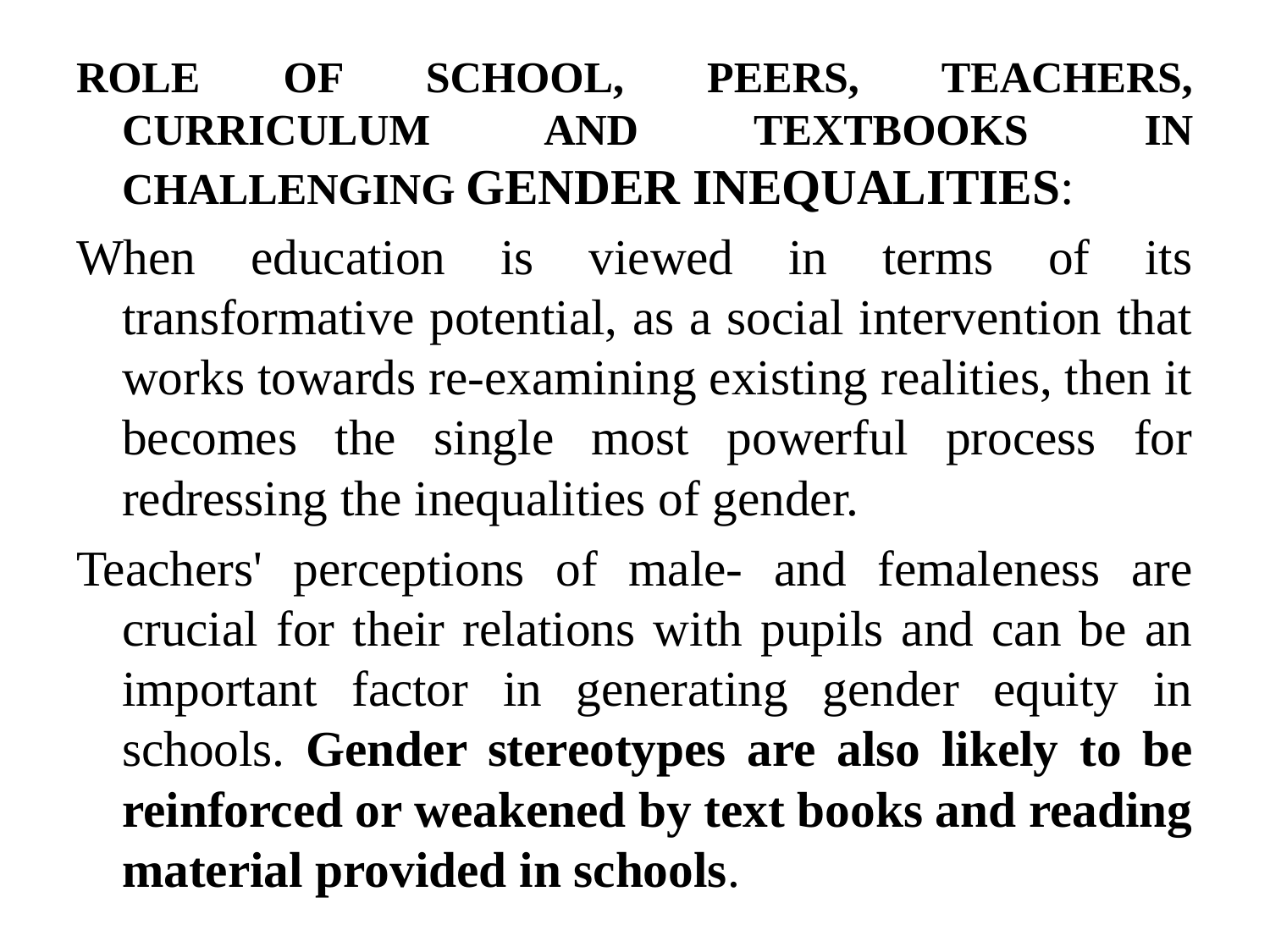

ROLE OF SCHOOL, PEERS, TEACHERS, CURRICULUM AND TEXTBOOKS IN CHALLENGING GENDER INEQUALITIES:
When education is viewed in terms of its transformative potential, as a social intervention that works towards re-examining existing realities, then it becomes the single most powerful process for redressing the inequalities of gender.
Teachers' perceptions of male- and femaleness are crucial for their relations with pupils and can be an important factor in generating gender equity in schools. Gender stereotypes are also likely to be reinforced or weakened by text books and reading material provided in schools.